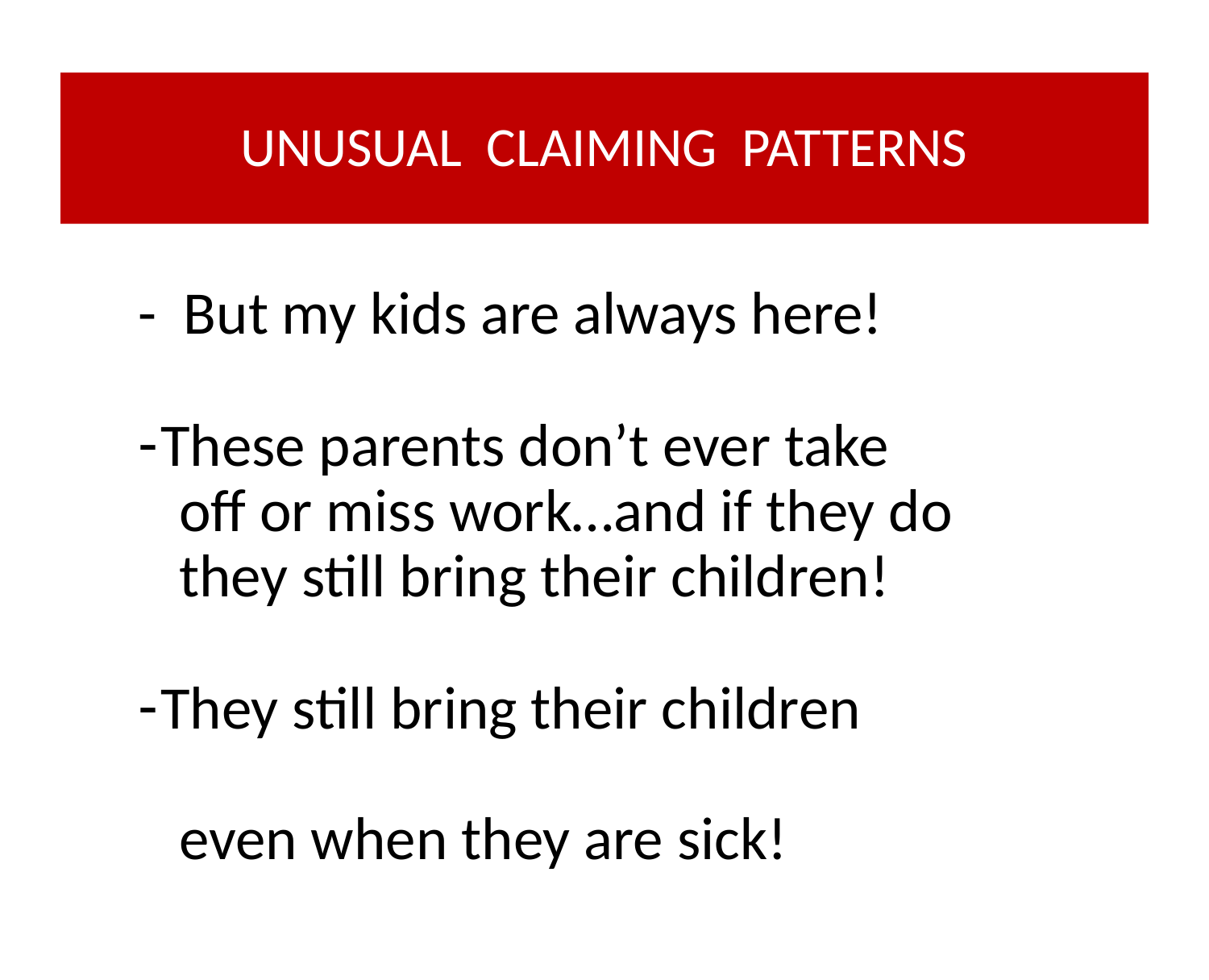

# UNUSUAL  CLAIMING  PATTERNS
-  But my kids are always here!

These parents don’t ever take
   off or miss work…and if they do
   they still bring their children!

They still bring their children
   even when they are sick!